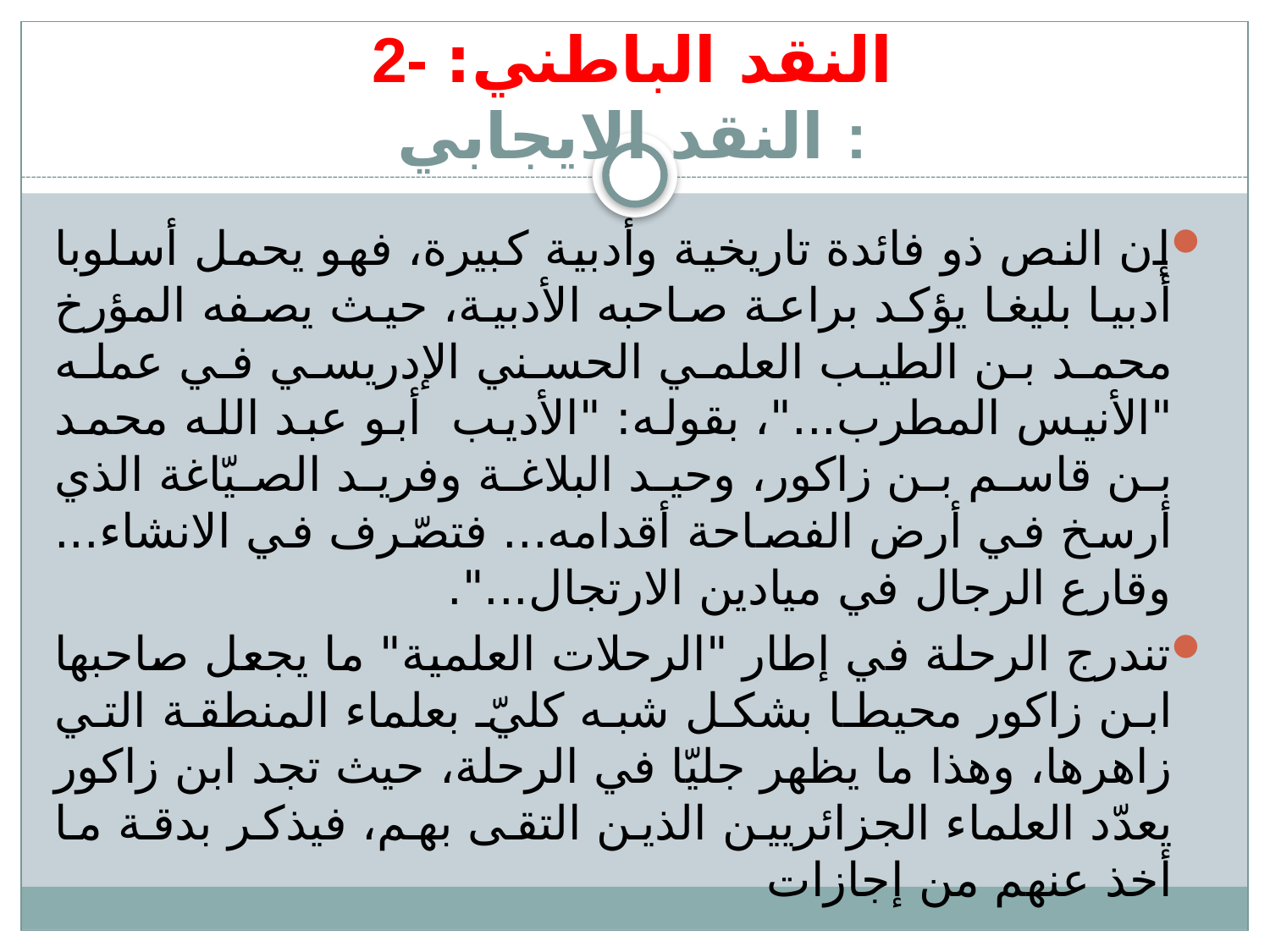

# 2- النقد الباطني: النقد الايجابي:
إن النص ذو فائدة تاريخية وأدبية كبيرة، فهو يحمل أسلوبا أدبيا بليغا يؤكد براعة صاحبه الأدبية، حيث يصفه المؤرخ محمد بن الطيب العلمي الحسني الإدريسي في عمله "الأنيس المطرب..."، بقوله: "الأديب  أبو عبد الله محمد بن قاسم بن زاكور، وحيد البلاغة وفريد الصيّاغة الذي أرسخ في أرض الفصاحة أقدامه... فتصّرف في الانشاء... وقارع الرجال في ميادين الارتجال...".
تندرج الرحلة في إطار "الرحلات العلمية" ما يجعل صاحبها ابن زاكور محيطا بشكل شبه كليّ بعلماء المنطقة التي زاهرها، وهذا ما يظهر جليّا في الرحلة، حيث تجد ابن زاكور يعدّد العلماء الجزائريين الذين التقى بهم، فيذكر بدقة ما أخذ عنهم من إجازات